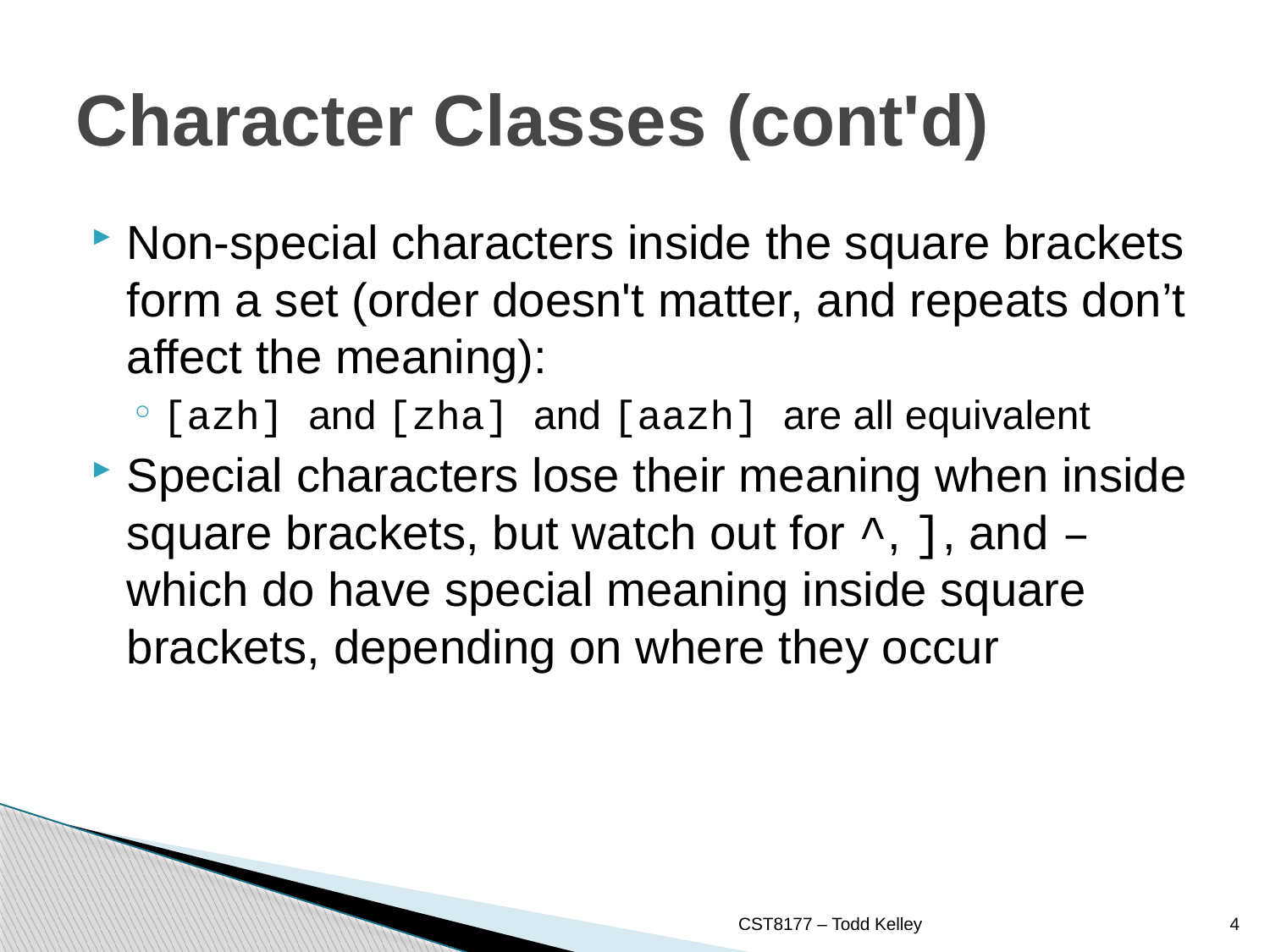

# Character Classes (cont'd)
Non-special characters inside the square brackets form a set (order doesn't matter, and repeats don’t affect the meaning):
[azh] and [zha] and [aazh] are all equivalent
Special characters lose their meaning when inside square brackets, but watch out for ^, ], and – which do have special meaning inside square brackets, depending on where they occur
CST8177 – Todd Kelley
4